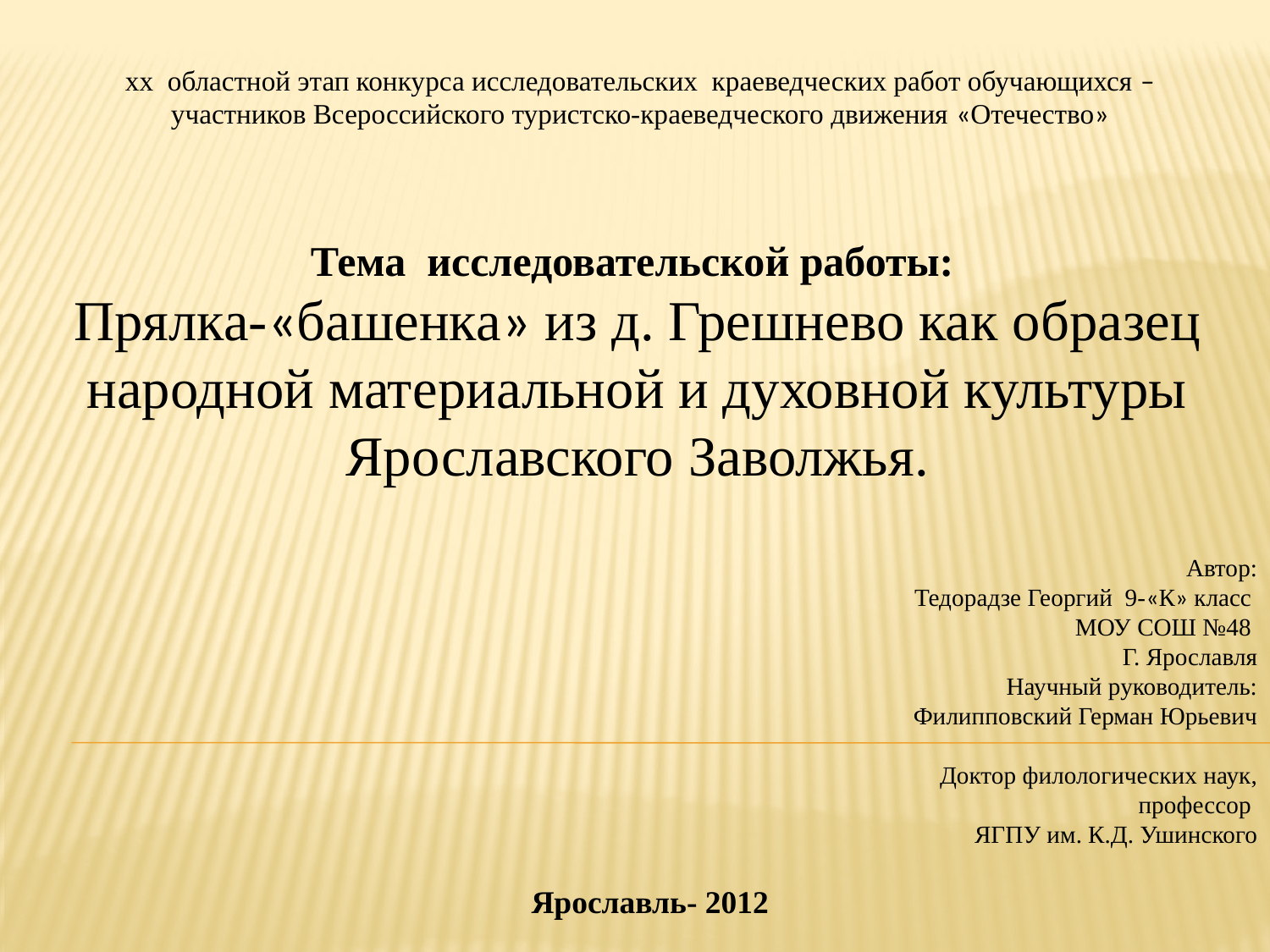

xx  областной этап конкурса исследовательских  краеведческих работ обучающихся – участников Всероссийского туристско-краеведческого движения «Отечество»

Тема  исследовательской работы:
Прялка-«башенка» из д. Грешнево как образец народной материальной и духовной культуры Ярославского Заволжья.
Автор:
Тедорадзе Георгий  9-«К» класс
МОУ СОШ №48
Г. Ярославля
Научный руководитель:
Филипповский Герман Юрьевич
Доктор филологических наук, профессор
ЯГПУ им. К.Д. Ушинского
Ярославль- 2012